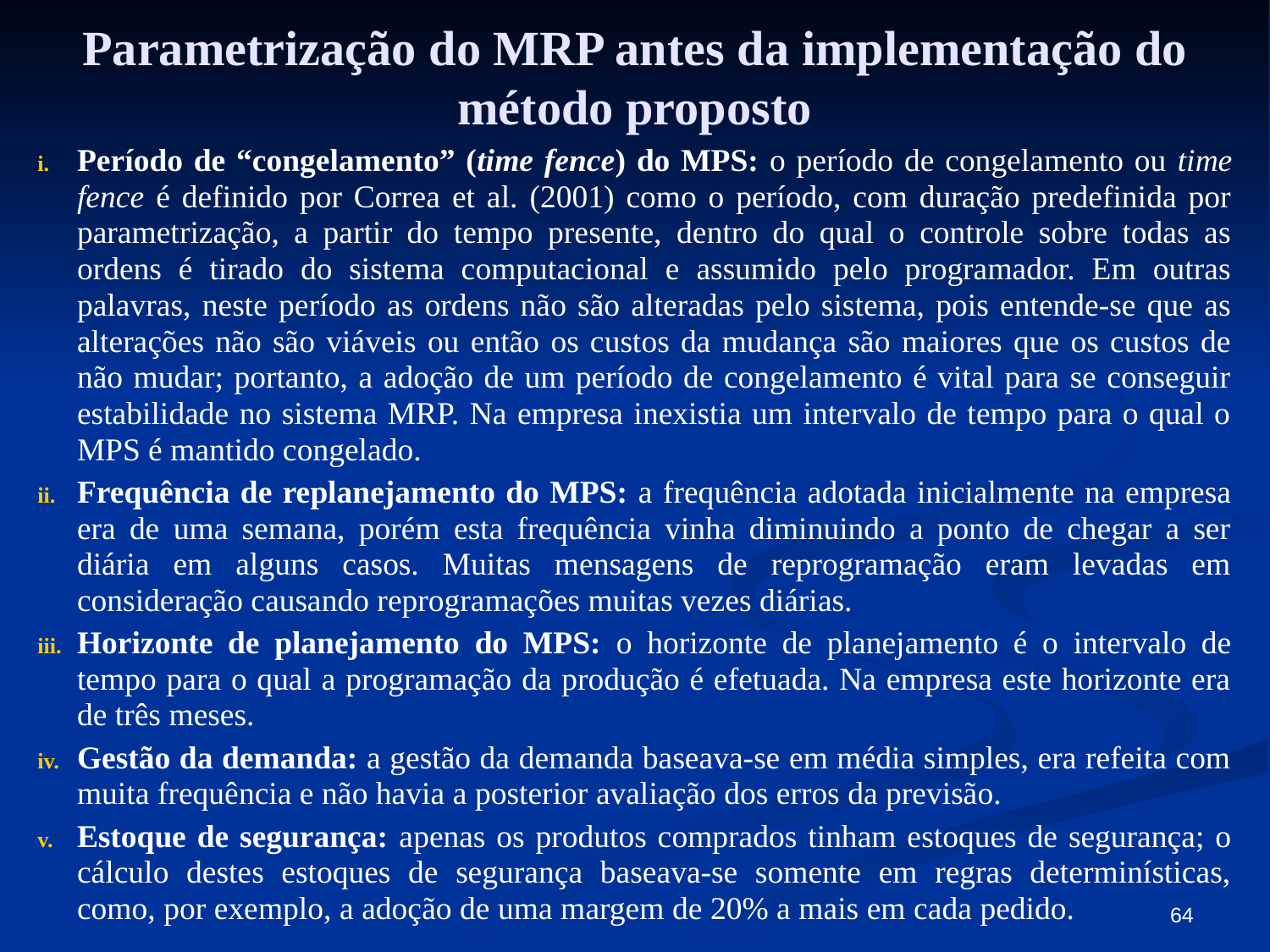

# Parametrização do MRP antes da implementação do método proposto
Período de “congelamento” (time fence) do MPS: o período de congelamento ou time fence é definido por Correa et al. (2001) como o período, com duração predefinida por parametrização, a partir do tempo presente, dentro do qual o controle sobre todas as ordens é tirado do sistema computacional e assumido pelo programador. Em outras palavras, neste período as ordens não são alteradas pelo sistema, pois entende-se que as alterações não são viáveis ou então os custos da mudança são maiores que os custos de não mudar; portanto, a adoção de um período de congelamento é vital para se conseguir estabilidade no sistema MRP. Na empresa inexistia um intervalo de tempo para o qual o MPS é mantido congelado.
Frequência de replanejamento do MPS: a frequência adotada inicialmente na empresa era de uma semana, porém esta frequência vinha diminuindo a ponto de chegar a ser diária em alguns casos. Muitas mensagens de reprogramação eram levadas em consideração causando reprogramações muitas vezes diárias.
Horizonte de planejamento do MPS: o horizonte de planejamento é o intervalo de tempo para o qual a programação da produção é efetuada. Na empresa este horizonte era de três meses.
Gestão da demanda: a gestão da demanda baseava-se em média simples, era refeita com muita frequência e não havia a posterior avaliação dos erros da previsão.
Estoque de segurança: apenas os produtos comprados tinham estoques de segurança; o cálculo destes estoques de segurança baseava-se somente em regras determinísticas, como, por exemplo, a adoção de uma margem de 20% a mais em cada pedido.
64